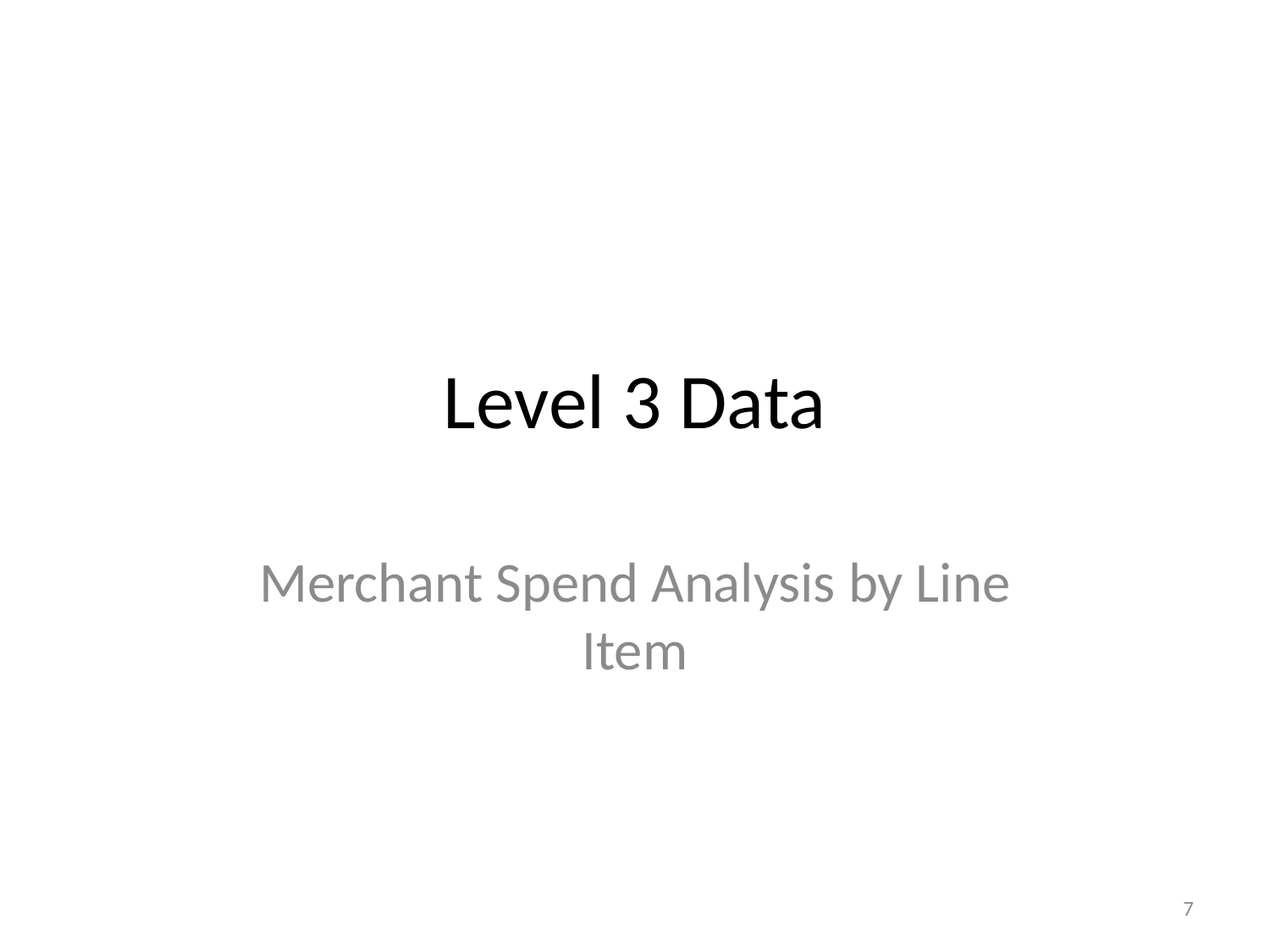

# Level 3 Data
Merchant Spend Analysis by Line Item
7